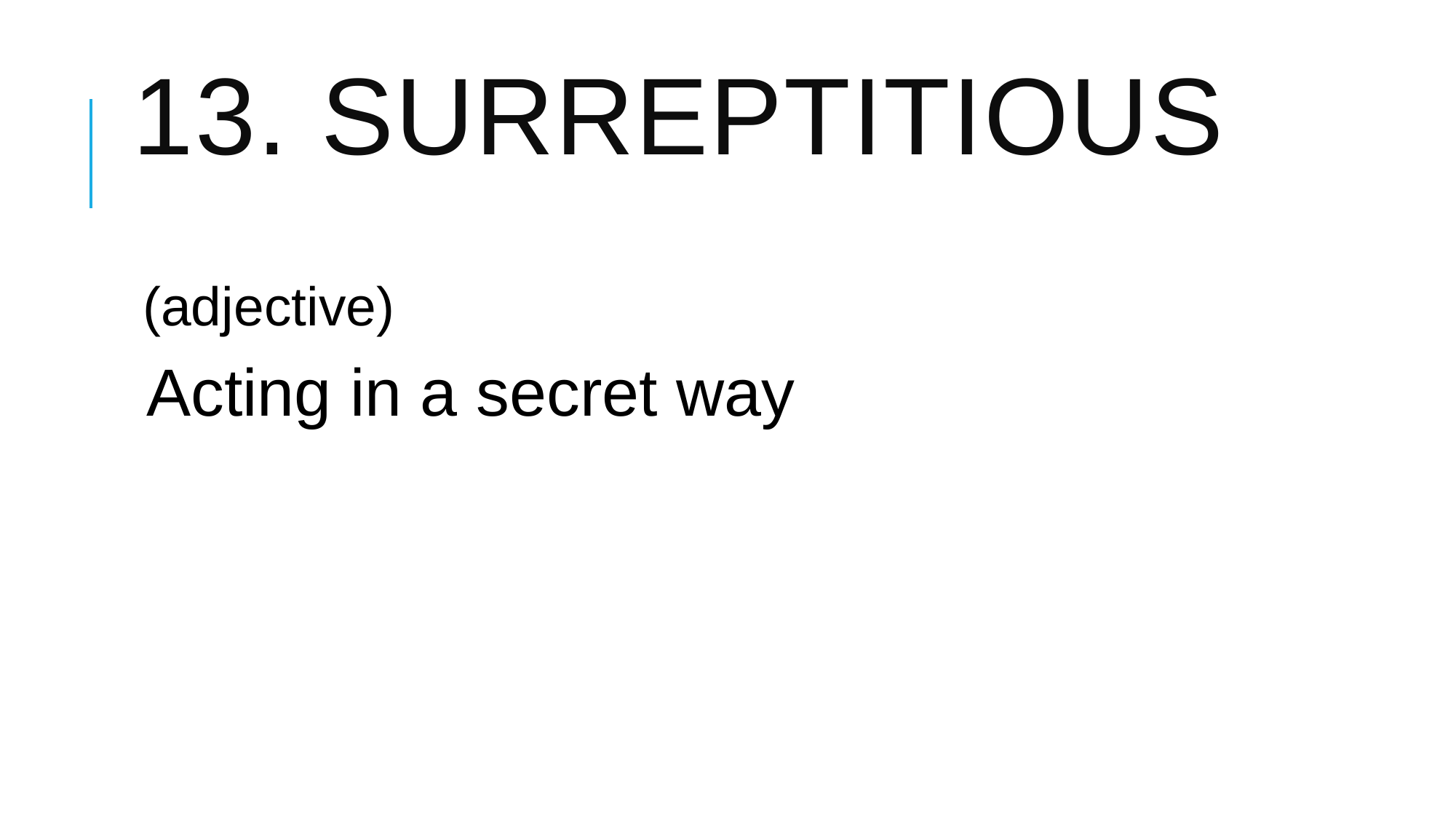

# 13. surreptitious
(adjective)
Acting in a secret way